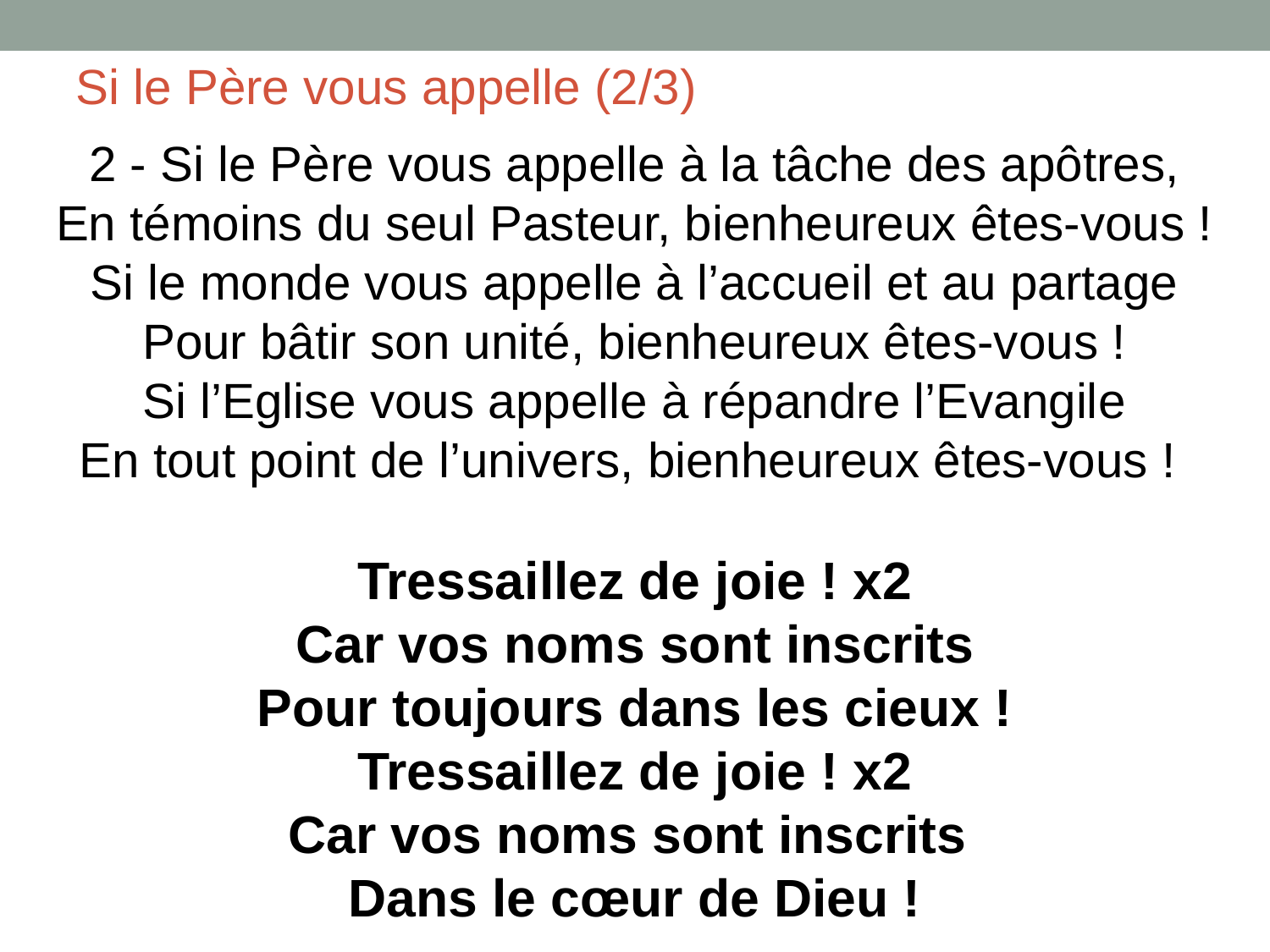

Si le Père vous appelle (2/3)
2 - Si le Père vous appelle à la tâche des apôtres,
En témoins du seul Pasteur, bienheureux êtes-vous !
Si le monde vous appelle à l’accueil et au partage
Pour bâtir son unité, bienheureux êtes-vous !
Si l’Eglise vous appelle à répandre l’Evangile
En tout point de l’univers, bienheureux êtes-vous !
Tressaillez de joie ! x2
Car vos noms sont inscrits
Pour toujours dans les cieux !
Tressaillez de joie ! x2
Car vos noms sont inscrits
Dans le cœur de Dieu !